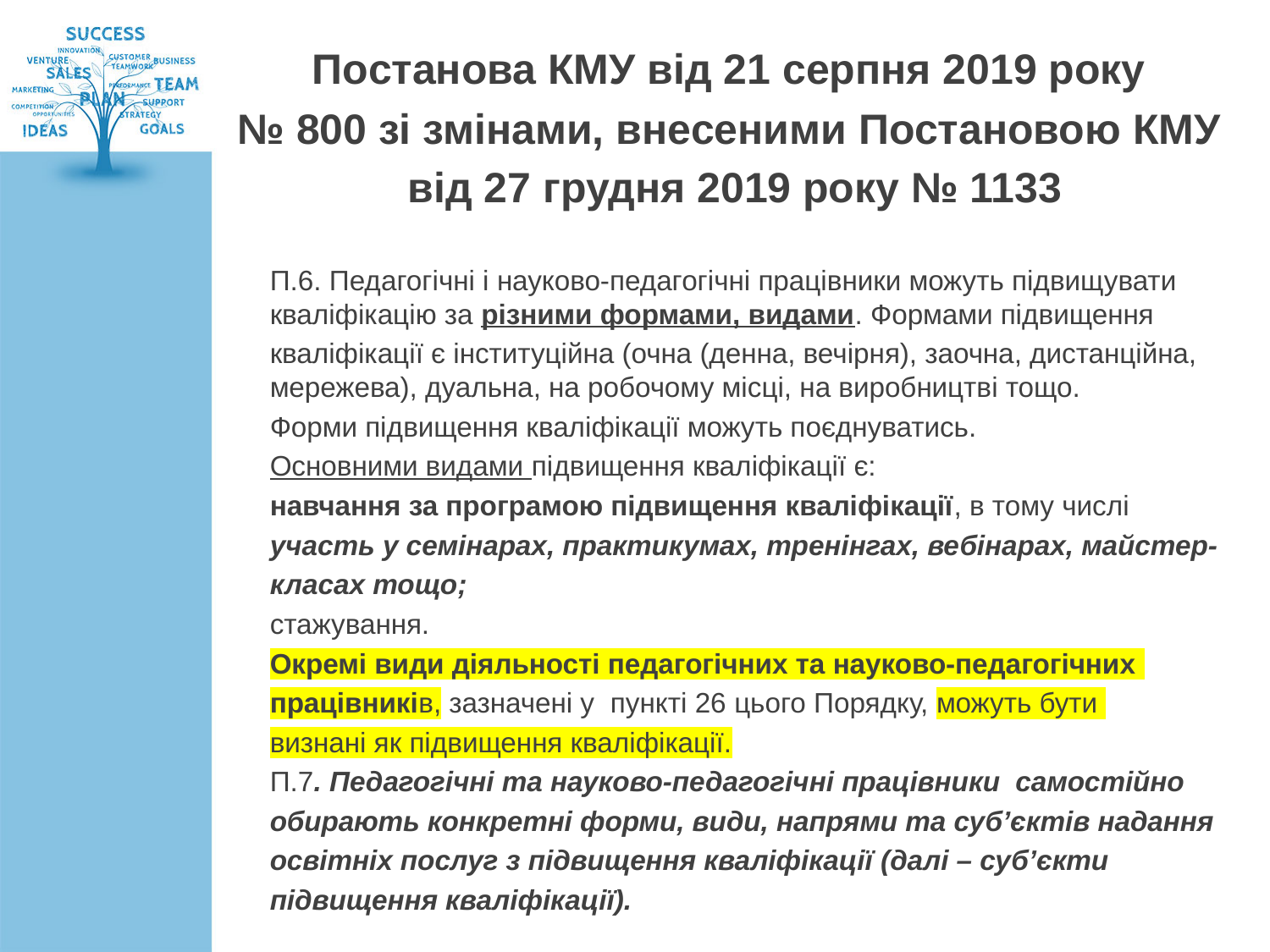

Постанова КМУ від 21 серпня 2019 року
№ 800 зі змінами, внесеними Постановою КМУ
від 27 грудня 2019 року № 1133

П.6. Педагогічні і науково-педагогічні працівники можуть підвищувати кваліфікацію за різними формами, видами. Формами підвищення
кваліфікації є інституційна (очна (денна, вечірня), заочна, дистанційна, мережева), дуальна, на робочому місці, на виробництві тощо.
Форми підвищення кваліфікації можуть поєднуватись.
Основними видами підвищення кваліфікації є:
навчання за програмою підвищення кваліфікації, в тому числі
участь у семінарах, практикумах, тренінгах, вебінарах, майстер-
класах тощо;
стажування.
Окремі види діяльності педагогічних та науково-педагогічних
працівників, зазначені у  пункті 26 цього Порядку, можуть бути
визнані як підвищення кваліфікації.
П.7. Педагогічні та науково-педагогічні працівники  самостійно
обирають конкретні форми, види, напрями та суб’єктів надання
освітніх послуг з підвищення кваліфікації (далі – суб’єкти
підвищення кваліфікації).